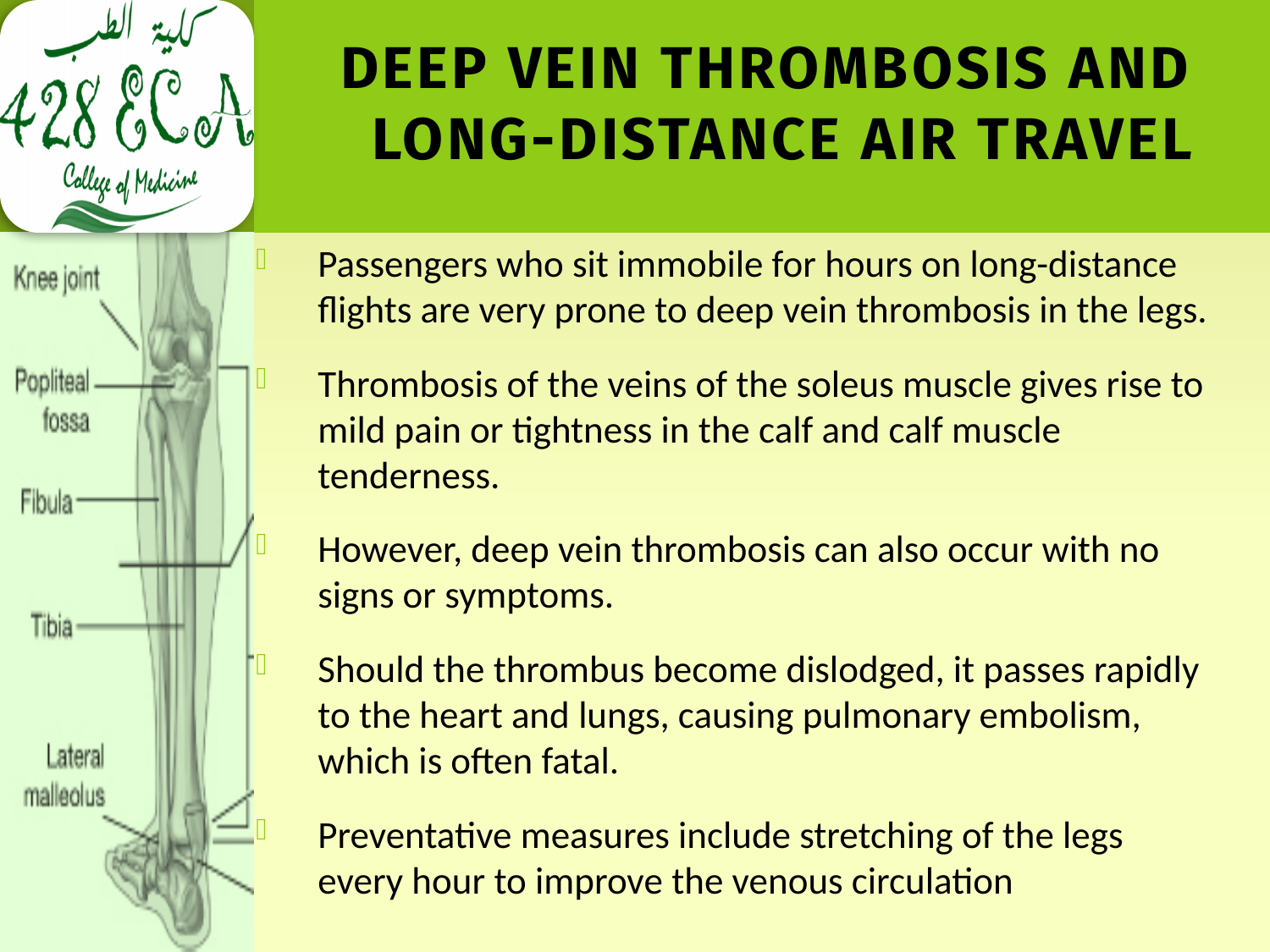

# Deep Vein Thrombosis and Long-Distance Air Travel
Passengers who sit immobile for hours on long-distance flights are very prone to deep vein thrombosis in the legs.
Thrombosis of the veins of the soleus muscle gives rise to mild pain or tightness in the calf and calf muscle tenderness.
However, deep vein thrombosis can also occur with no signs or symptoms.
Should the thrombus become dislodged, it passes rapidly to the heart and lungs, causing pulmonary embolism, which is often fatal.
Preventative measures include stretching of the legs every hour to improve the venous circulation